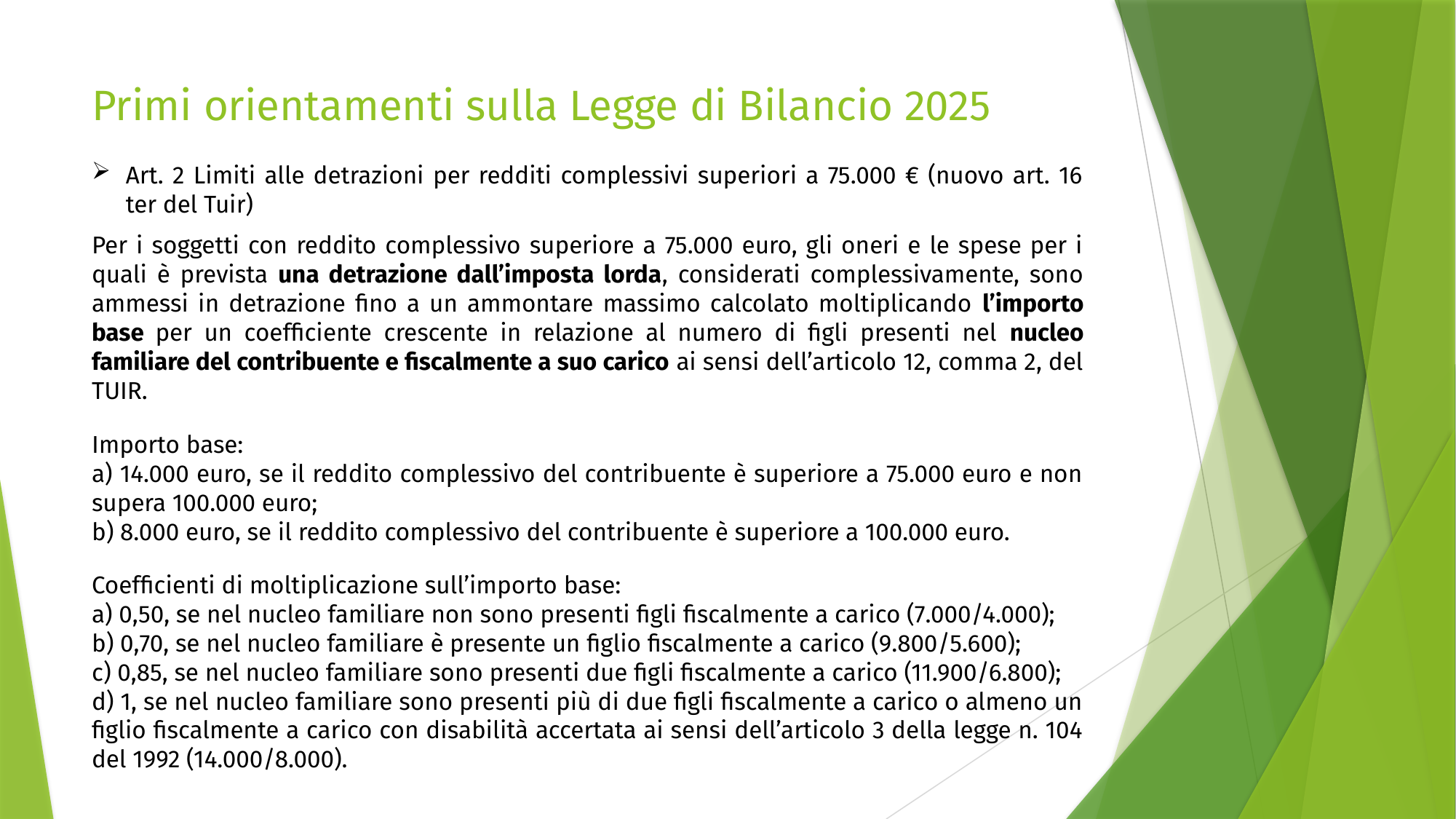

# Primi orientamenti sulla Legge di Bilancio 2025
Art. 2 Limiti alle detrazioni per redditi complessivi superiori a 75.000 € (nuovo art. 16 ter del Tuir)
Per i soggetti con reddito complessivo superiore a 75.000 euro, gli oneri e le spese per i quali è prevista una detrazione dall’imposta lorda, considerati complessivamente, sono ammessi in detrazione fino a un ammontare massimo calcolato moltiplicando l’importo base per un coefficiente crescente in relazione al numero di figli presenti nel nucleo familiare del contribuente e fiscalmente a suo carico ai sensi dell’articolo 12, comma 2, del TUIR.
Importo base:
a) 14.000 euro, se il reddito complessivo del contribuente è superiore a 75.000 euro e non supera 100.000 euro;
b) 8.000 euro, se il reddito complessivo del contribuente è superiore a 100.000 euro.
Coefficienti di moltiplicazione sull’importo base:
a) 0,50, se nel nucleo familiare non sono presenti figli fiscalmente a carico (7.000/4.000);
b) 0,70, se nel nucleo familiare è presente un figlio fiscalmente a carico (9.800/5.600);
c) 0,85, se nel nucleo familiare sono presenti due figli fiscalmente a carico (11.900/6.800);
d) 1, se nel nucleo familiare sono presenti più di due figli fiscalmente a carico o almeno un figlio fiscalmente a carico con disabilità accertata ai sensi dell’articolo 3 della legge n. 104 del 1992 (14.000/8.000).